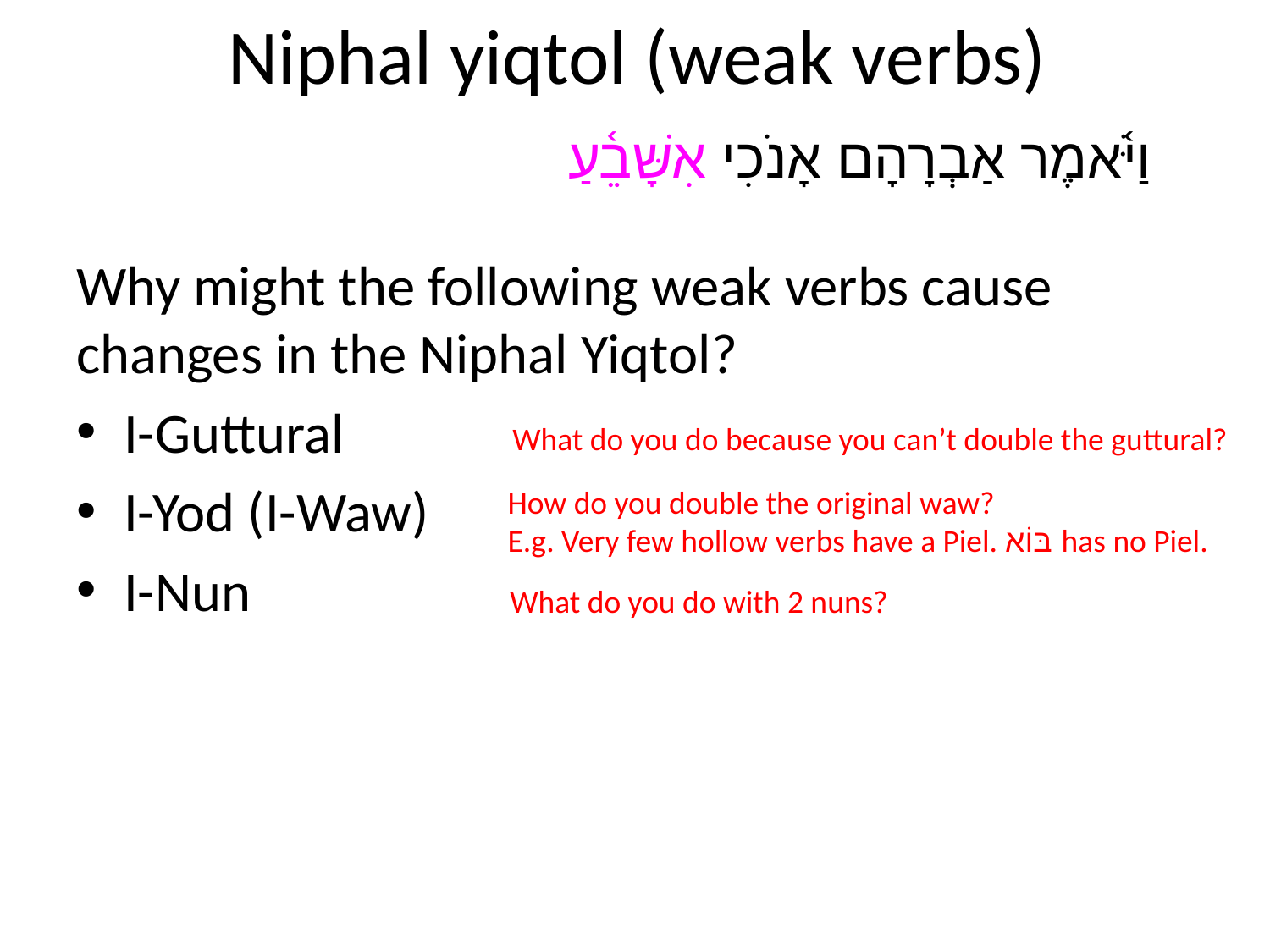

# Niphal yiqtol (weak verbs)
וַיֹּ֫אמֶר אַבְרָהָם אָנֹכִי אִשָּׁבֵ֫עַ
Why might the following weak verbs cause changes in the Niphal Yiqtol?
I-Guttural
I-Yod (I-Waw)
I-Nun
What do you do because you can’t double the guttural?
How do you double the original waw?
E.g. Very few hollow verbs have a Piel. בּוֹא has no Piel.
What do you do with 2 nuns?